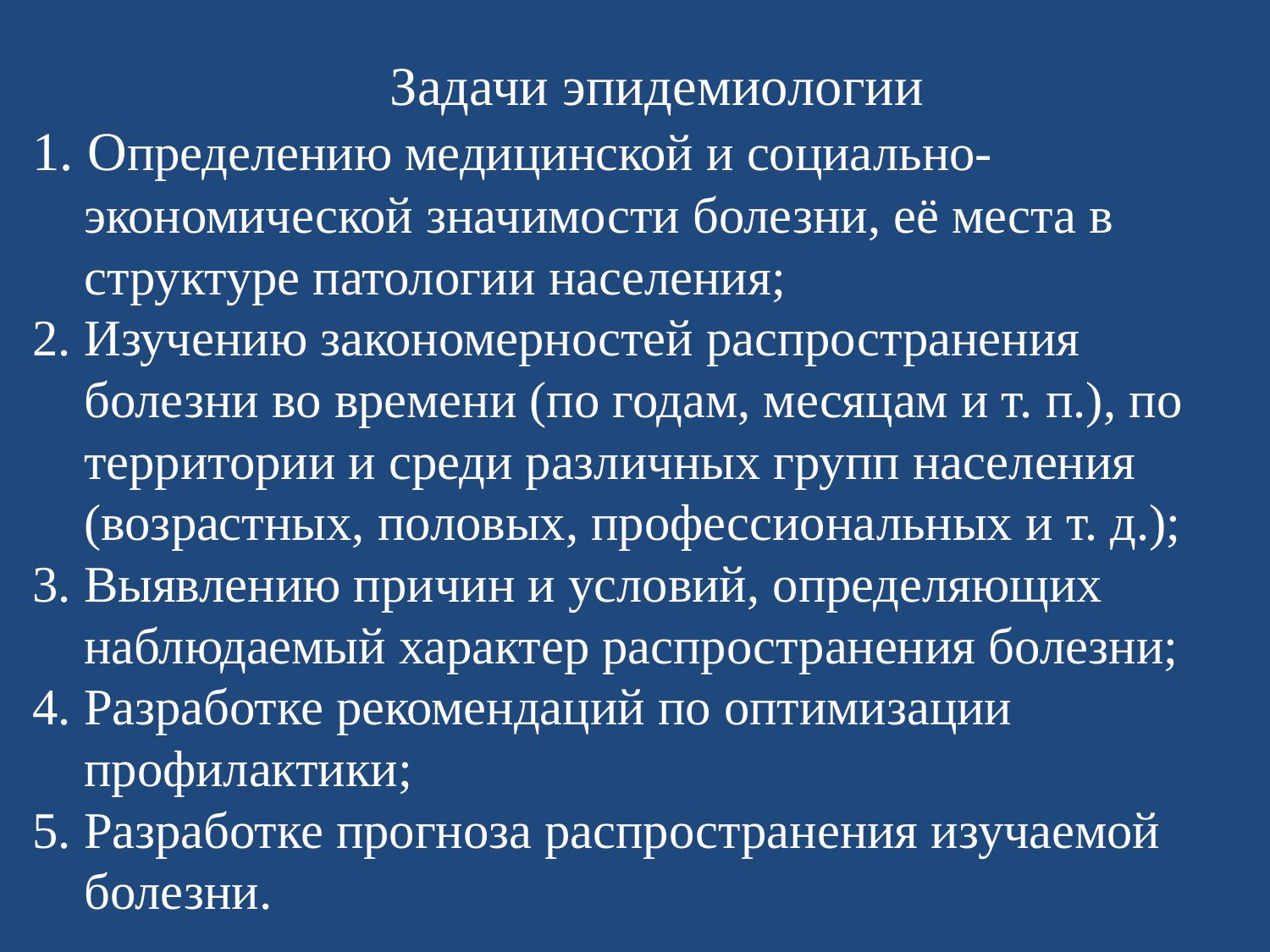

# Задачи эпидемиологии 1. Определению медицинской и социально- экономической значимости болезни, её места в структуре патологии населения; 2. Изучению закономерностей распространения болезни во времени (по годам, месяцам и т. п.), по территории и среди различных групп населения (возрастных, половых, профессиональных и т. д.); 3. Выявлению причин и условий, определяющих наблюдаемый характер распространения болезни; 4. Разработке рекомендаций по оптимизации профилактики; 5. Разработке прогноза распространения изучаемой болезни.